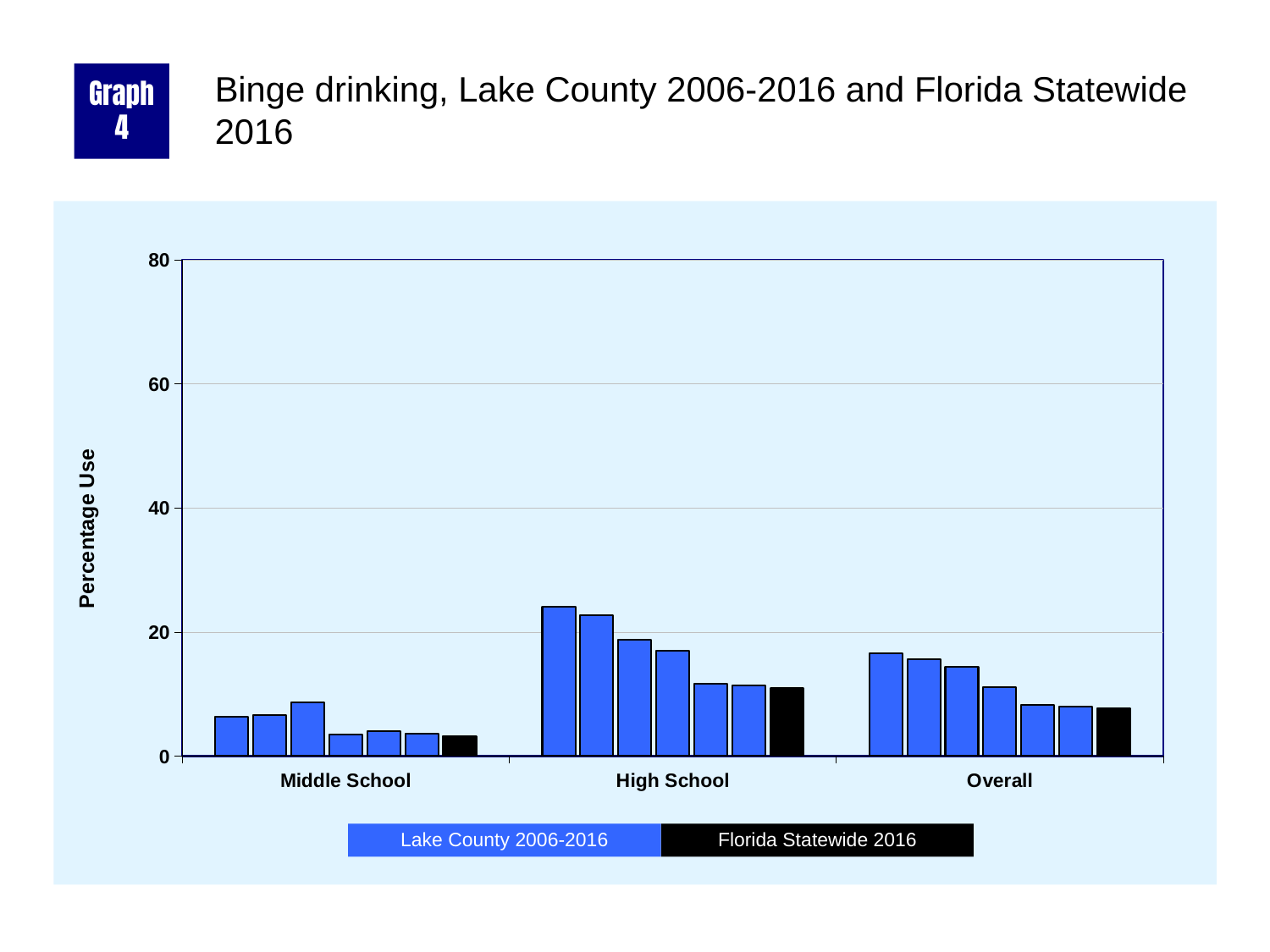

Graph 4
Binge drinking, Lake County 2006-2016 and Florida Statewide 2016

### Chart

| Category | County 2006 | County 2008 | County 2010 | County 2012 | County 2014 | County 2016 | Florida 2016 |
|---|---|---|---|---|---|---|---|
| Middle School | 6.3 | 6.6 | 8.6 | 3.5 | 4.0 | 3.6 | 3.2 |
| High School | 24.1 | 22.7 | 18.7 | 17.0 | 11.7 | 11.4 | 10.9 |
| Overall | 16.5 | 15.6 | 14.4 | 11.1 | 8.3 | 8.0 | 7.7 |
Florida Statewide 2016
Lake County 2006-2016